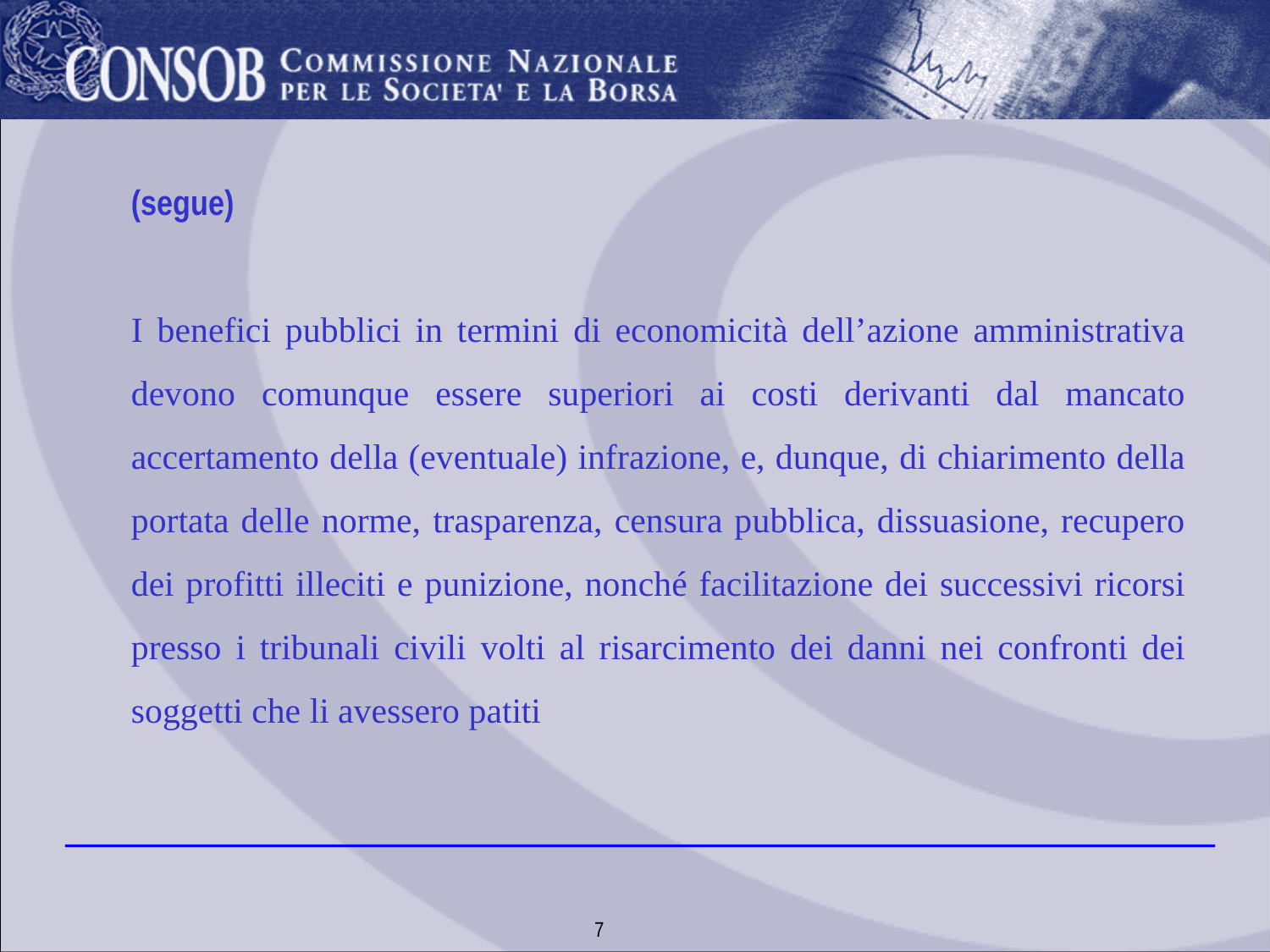

(segue)

I benefici pubblici in termini di economicità dell’azione amministrativa devono comunque essere superiori ai costi derivanti dal mancato accertamento della (eventuale) infrazione, e, dunque, di chiarimento della portata delle norme, trasparenza, censura pubblica, dissuasione, recupero dei profitti illeciti e punizione, nonché facilitazione dei successivi ricorsi presso i tribunali civili volti al risarcimento dei danni nei confronti dei soggetti che li avessero patiti

7